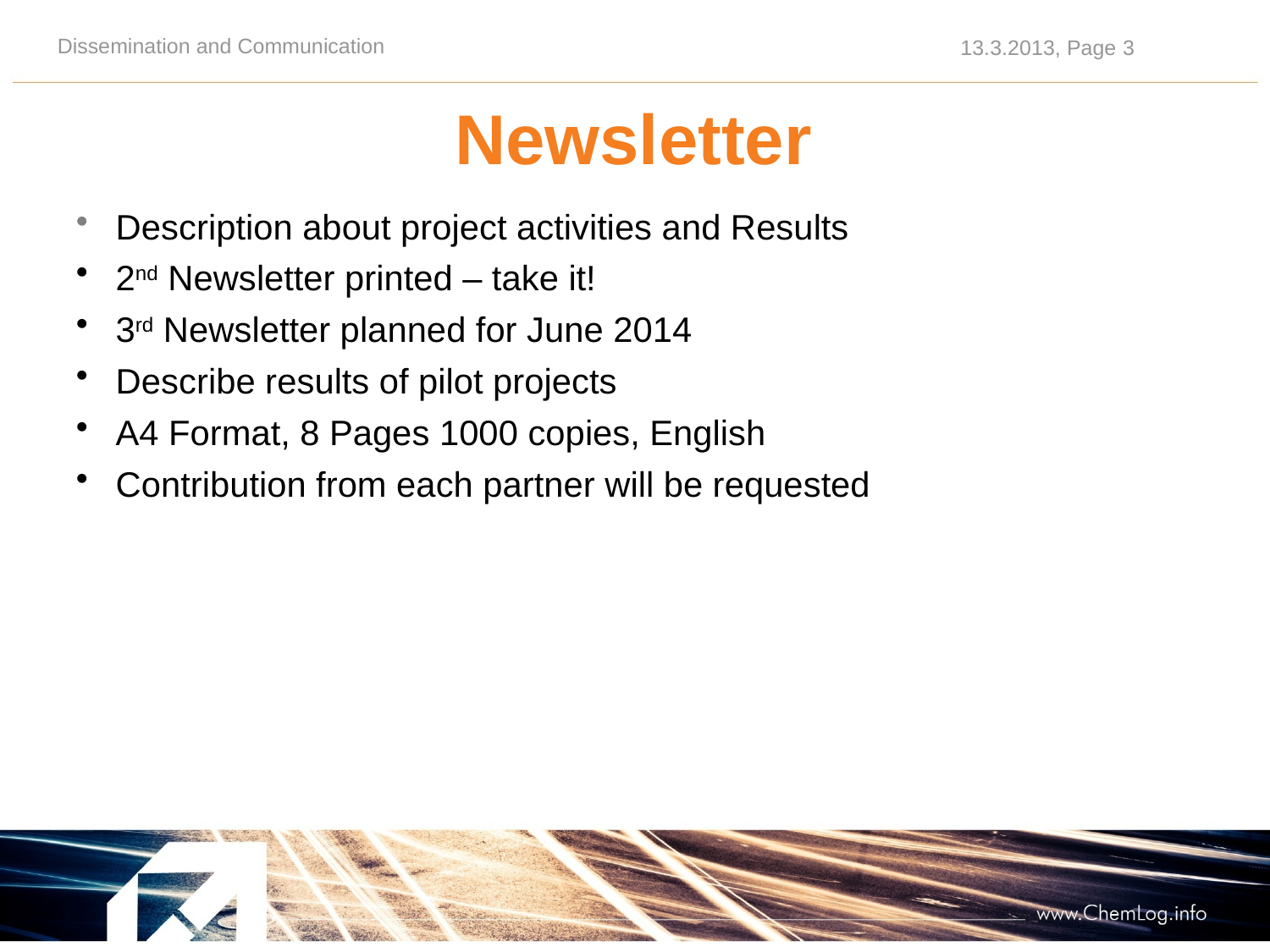

Newsletter
 Description about project activities and Results
 2nd Newsletter printed – take it!
 3rd Newsletter planned for June 2014
 Describe results of pilot projects
 A4 Format, 8 Pages 1000 copies, English
 Contribution from each partner will be requested